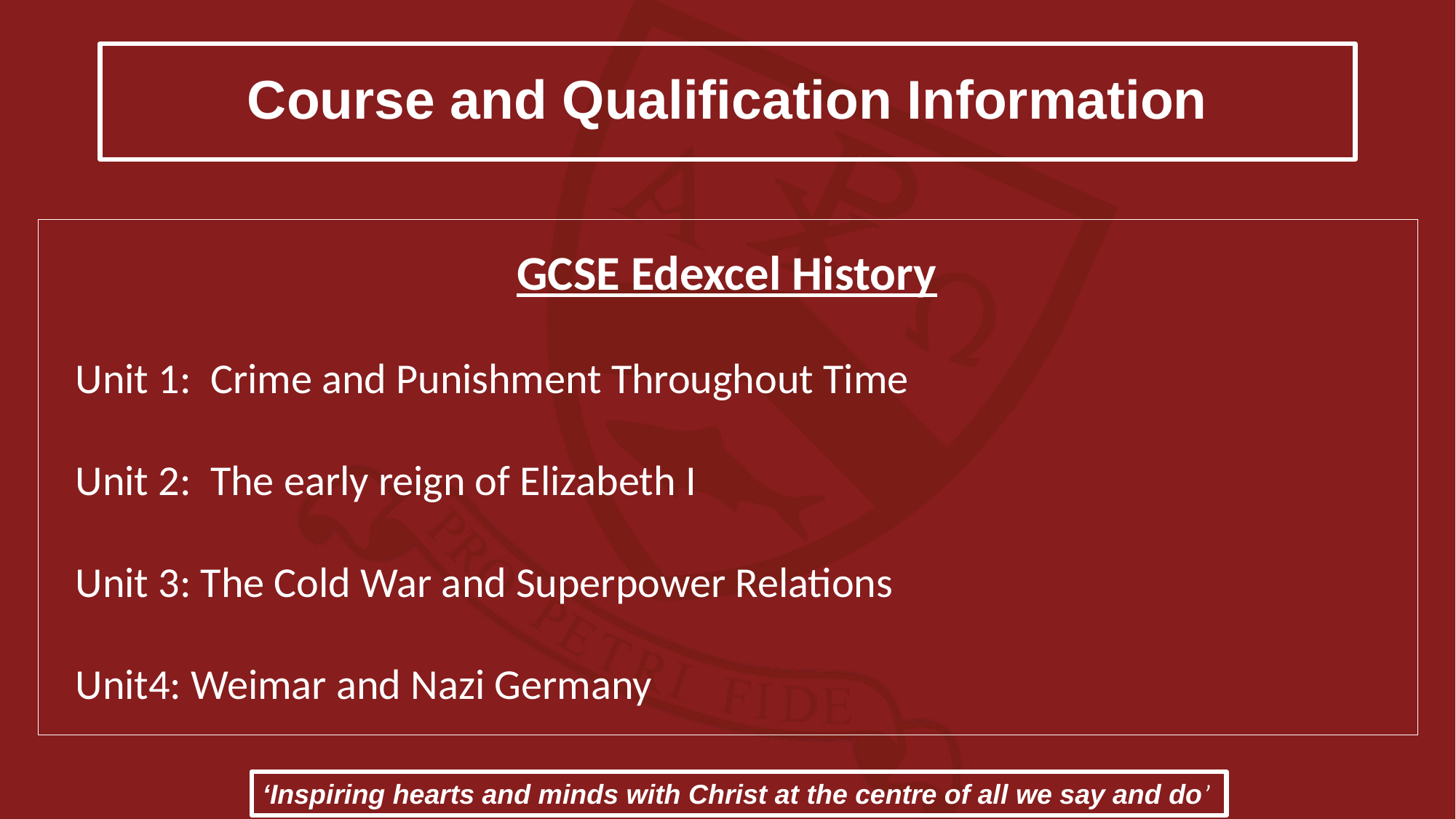

# Course and Qualification Information

GCSE Edexcel History

Unit 1:  Crime and Punishment Throughout Time

Unit 2:  The early reign of Elizabeth I

Unit 3: The Cold War and Superpower Relations

Unit4: Weimar and Nazi Germany
‘Inspiring hearts and minds with Christ at the centre of all we say and do’